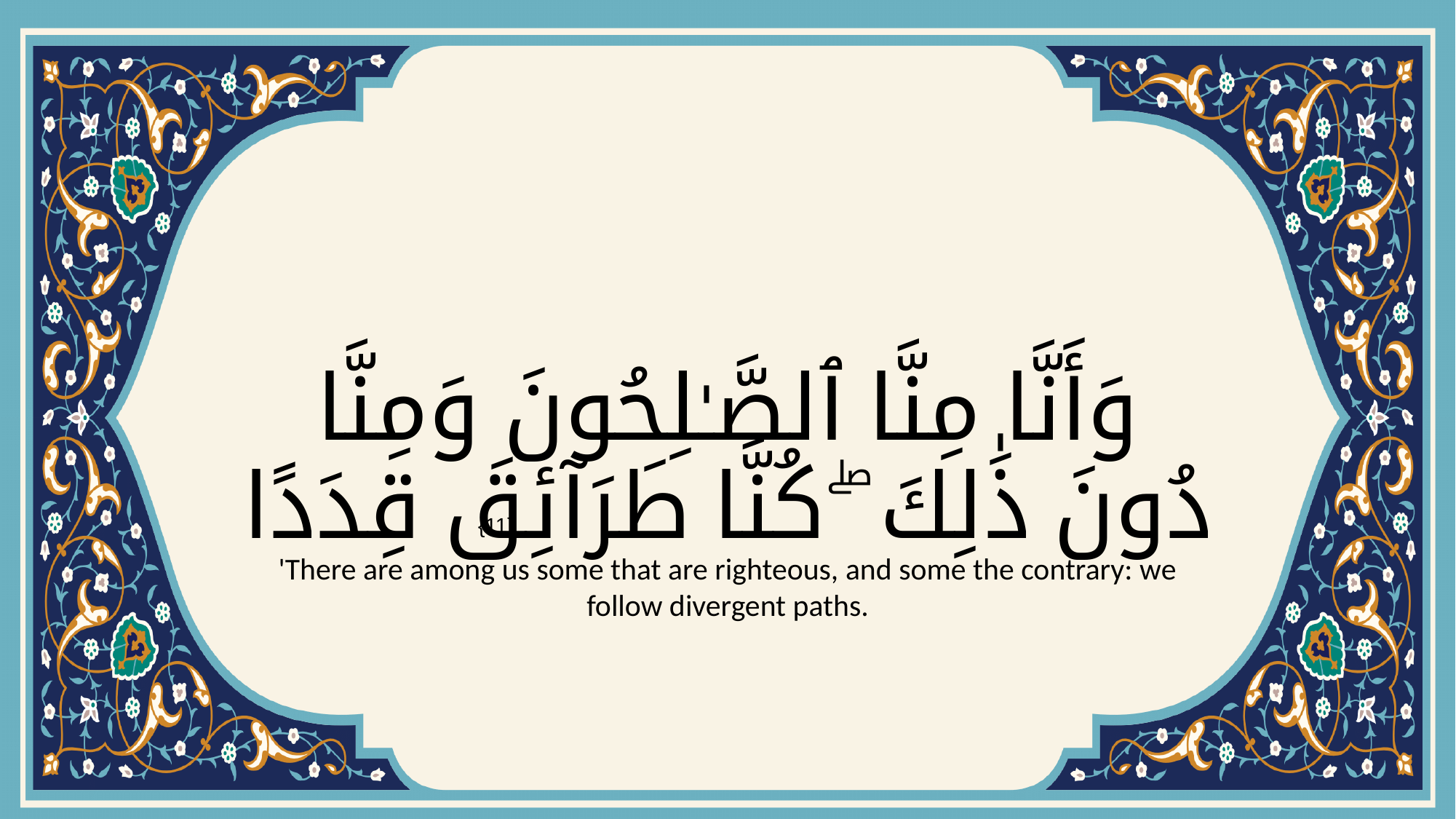

# وَأَنَّا مِنَّا ٱلصَّـٰلِحُونَ وَمِنَّا دُونَ ذَٰلِكَ ۖ كُنَّا طَرَآئِقَ قِدَدًا
{11}
'There are among us some that are righteous, and some the contrary: we follow divergent paths.